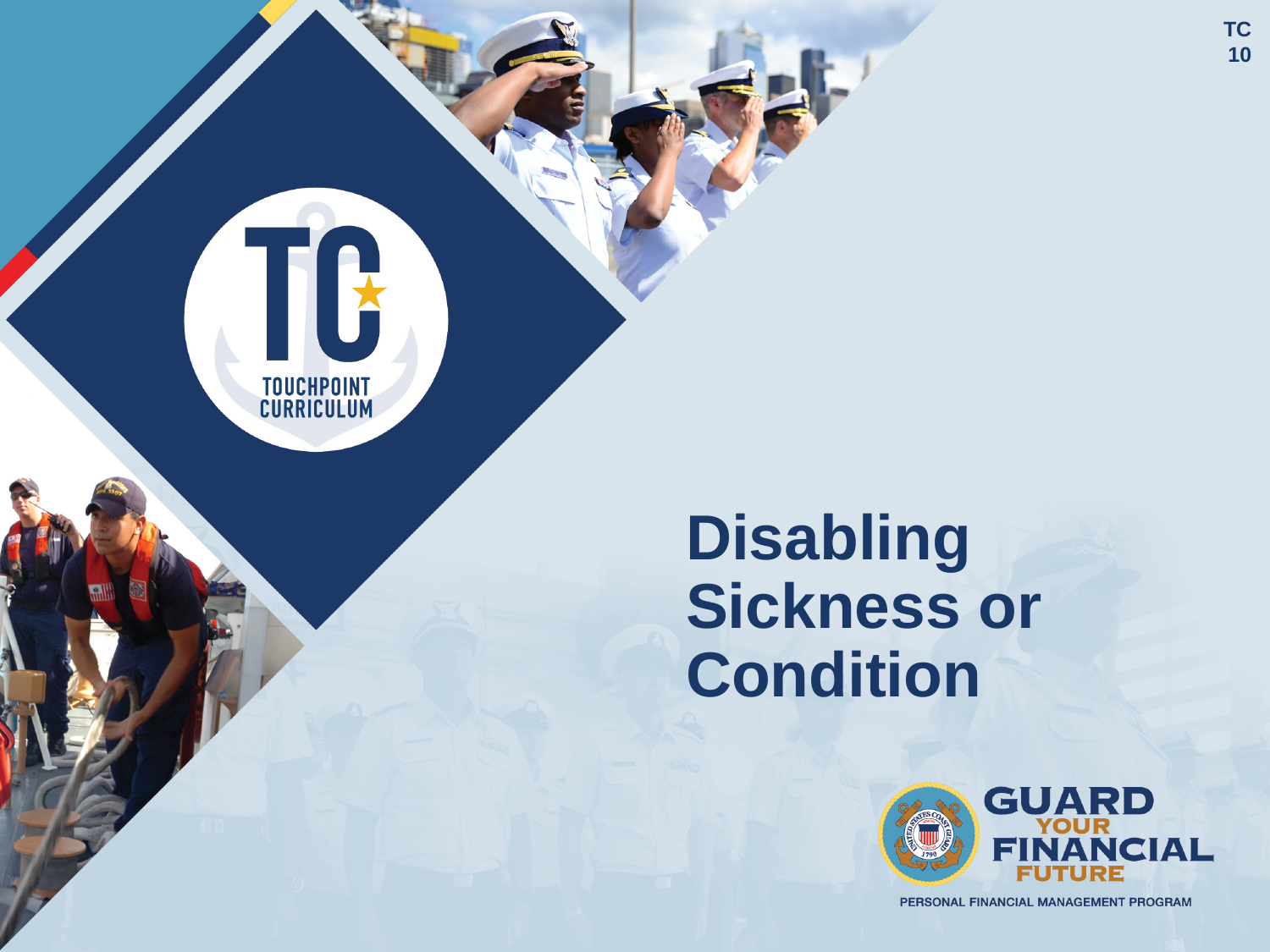

TC
 10
# Disabling Sickness or Condition